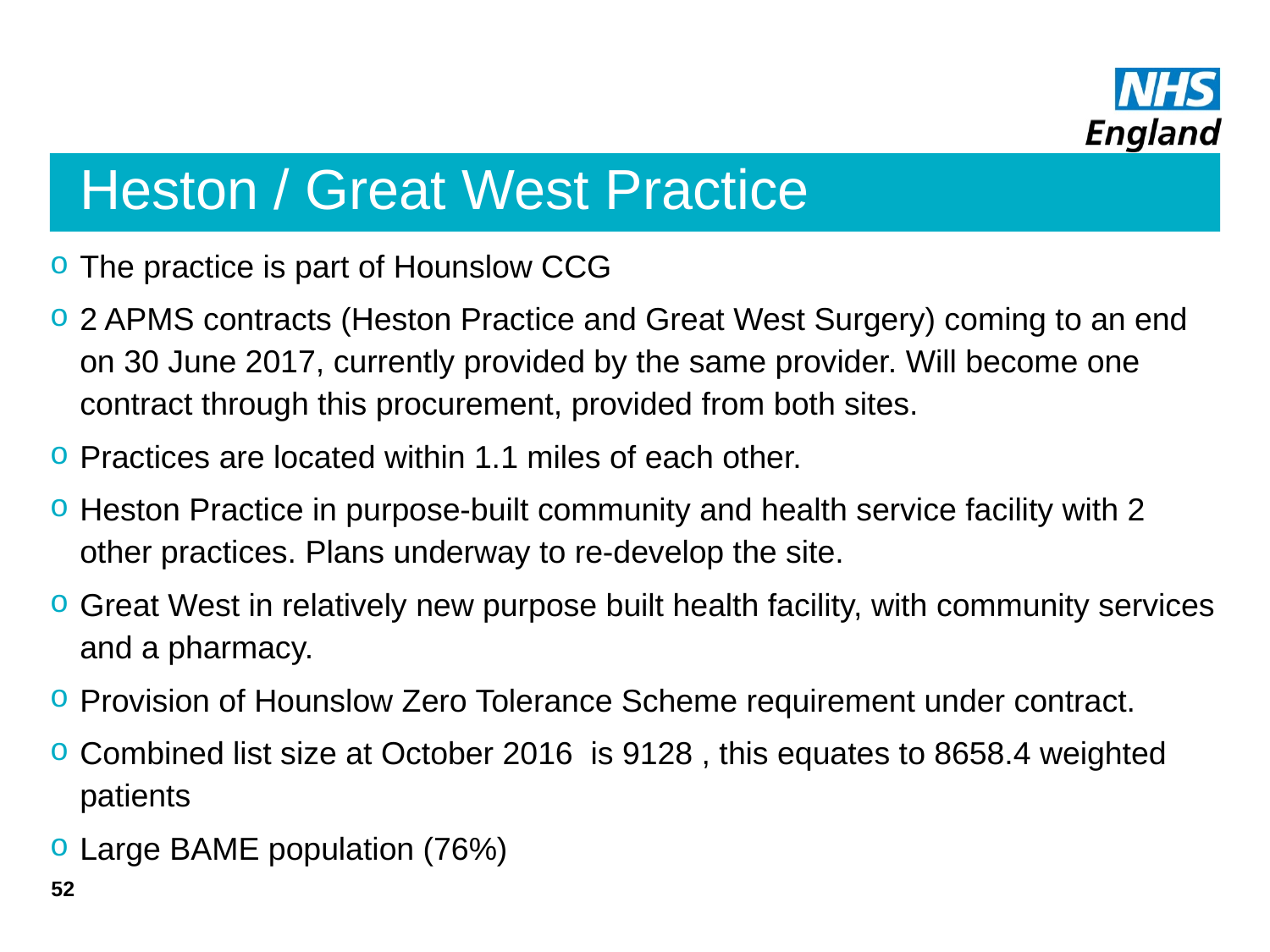

# Heston / Great West Practice
The practice is part of Hounslow CCG
2 APMS contracts (Heston Practice and Great West Surgery) coming to an end on 30 June 2017, currently provided by the same provider. Will become one contract through this procurement, provided from both sites.
Practices are located within 1.1 miles of each other.
Heston Practice in purpose-built community and health service facility with 2 other practices. Plans underway to re-develop the site.
Great West in relatively new purpose built health facility, with community services and a pharmacy.
Provision of Hounslow Zero Tolerance Scheme requirement under contract.
Combined list size at October 2016  is 9128 , this equates to 8658.4 weighted patients
Large BAME population (76%)

52